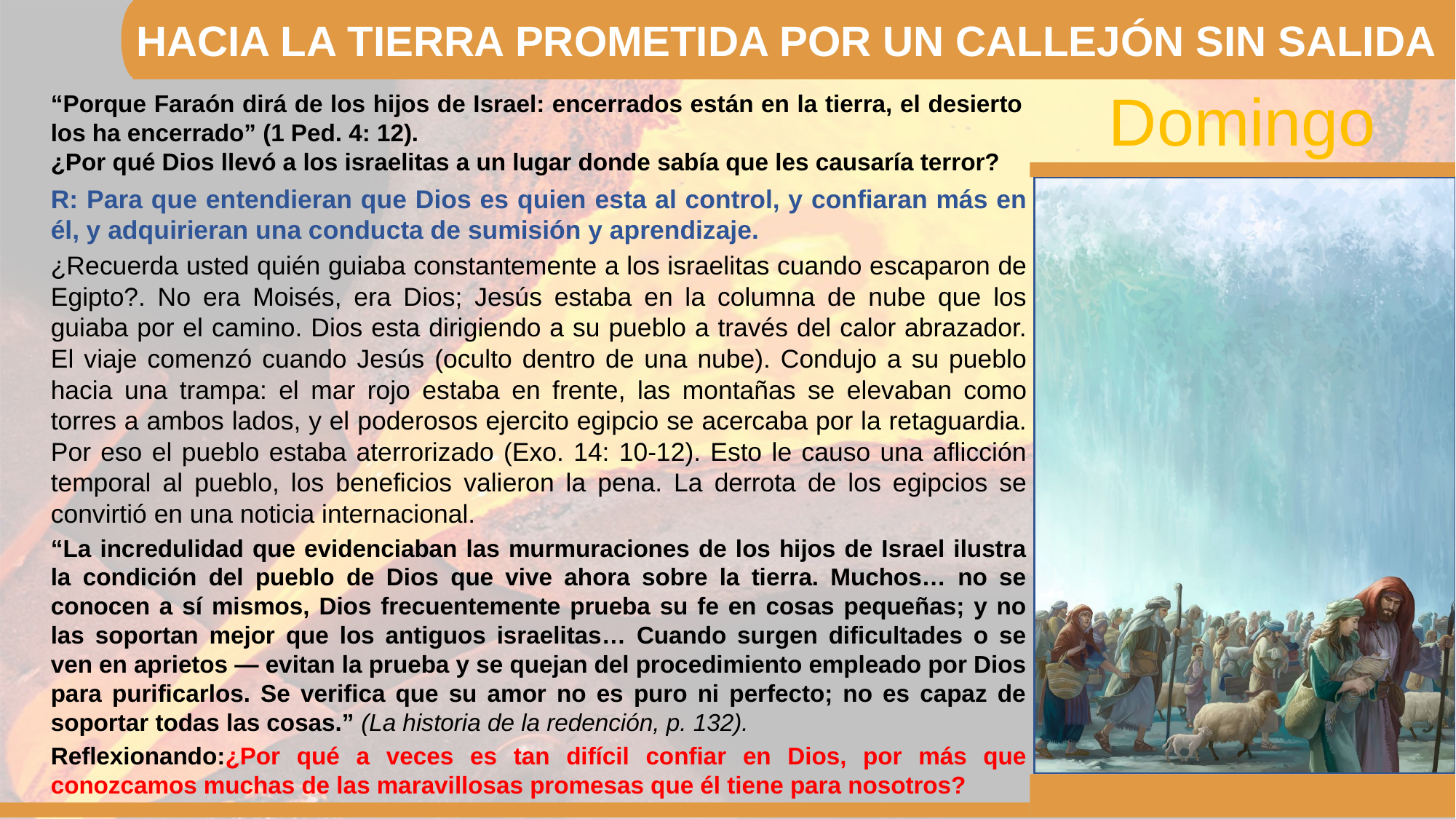

HACIA LA TIERRA PROMETIDA POR UN CALLEJÓN SIN SALIDA
“Porque Faraón dirá de los hijos de Israel: encerrados están en la tierra, el desierto los ha encerrado” (1 Ped. 4: 12).
¿Por qué Dios llevó a los israelitas a un lugar donde sabía que les causaría terror?
R: Para que entendieran que Dios es quien esta al control, y confiaran más en él, y adquirieran una conducta de sumisión y aprendizaje.
¿Recuerda usted quién guiaba constantemente a los israelitas cuando escaparon de Egipto?. No era Moisés, era Dios; Jesús estaba en la columna de nube que los guiaba por el camino. Dios esta dirigiendo a su pueblo a través del calor abrazador. El viaje comenzó cuando Jesús (oculto dentro de una nube). Condujo a su pueblo hacia una trampa: el mar rojo estaba en frente, las montañas se elevaban como torres a ambos lados, y el poderosos ejercito egipcio se acercaba por la retaguardia. Por eso el pueblo estaba aterrorizado (Exo. 14: 10-12). Esto le causo una aflicción temporal al pueblo, los beneficios valieron la pena. La derrota de los egipcios se convirtió en una noticia internacional.
“La incredulidad que evidenciaban las murmuraciones de los hijos de Israel ilustra la condición del pueblo de Dios que vive ahora sobre la tierra. Muchos… no se conocen a sí mismos, Dios frecuentemente prueba su fe en cosas pequeñas; y no las soportan mejor que los antiguos israelitas… Cuando surgen dificultades o se ven en aprietos — evitan la prueba y se quejan del procedimiento empleado por Dios para purificarlos. Se verifica que su amor no es puro ni perfecto; no es capaz de soportar todas las cosas.” (La historia de la redención, p. 132).
Reflexionando:¿Por qué a veces es tan difícil confiar en Dios, por más que conozcamos muchas de las maravillosas promesas que él tiene para nosotros?